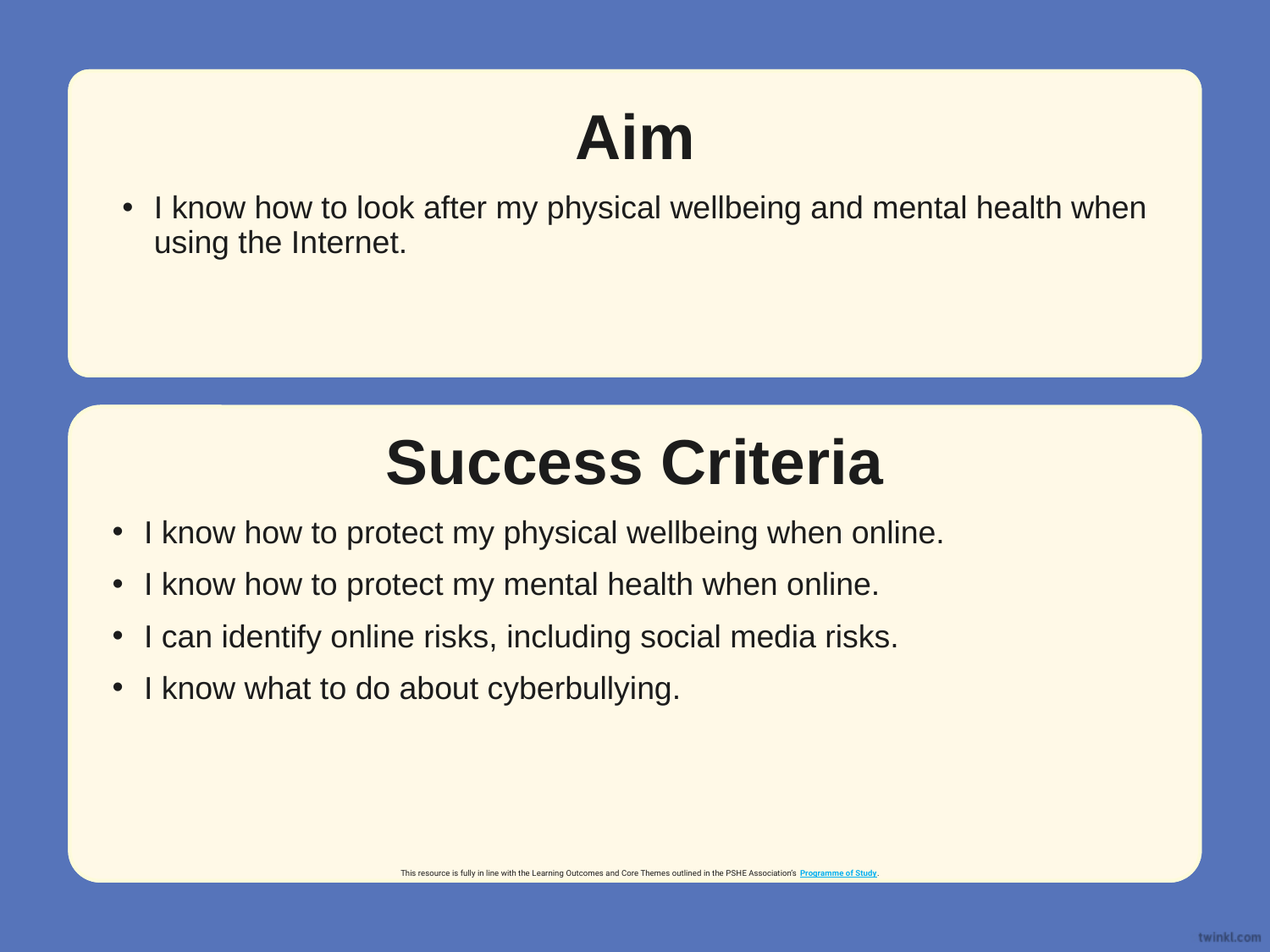

Aim
I know how to look after my physical wellbeing and mental health when using the Internet.

Success Criteria
I know how to protect my physical wellbeing when online.
I know how to protect my mental health when online.
I can identify online risks, including social media risks.
I know what to do about cyberbullying.
This resource is fully in line with the Learning Outcomes and Core Themes outlined in the PSHE Association’s Programme of Study.